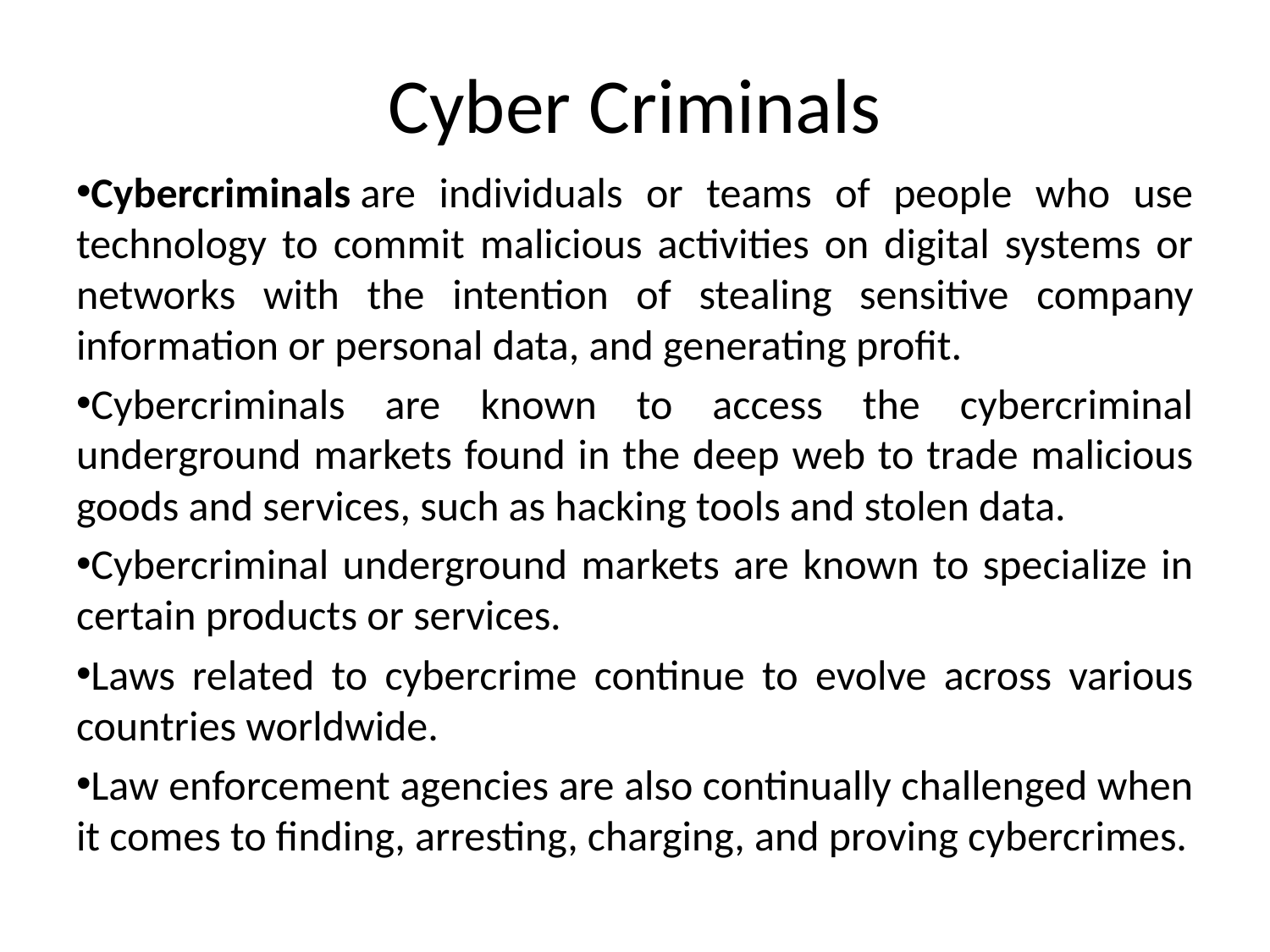

# Cyber Criminals
Cybercriminals are individuals or teams of people who use technology to commit malicious activities on digital systems or networks with the intention of stealing sensitive company information or personal data, and generating profit.
Cybercriminals are known to access the cybercriminal underground markets found in the deep web to trade malicious goods and services, such as hacking tools and stolen data.
Cybercriminal underground markets are known to specialize in certain products or services.
Laws related to cybercrime continue to evolve across various countries worldwide.
Law enforcement agencies are also continually challenged when it comes to finding, arresting, charging, and proving cybercrimes.